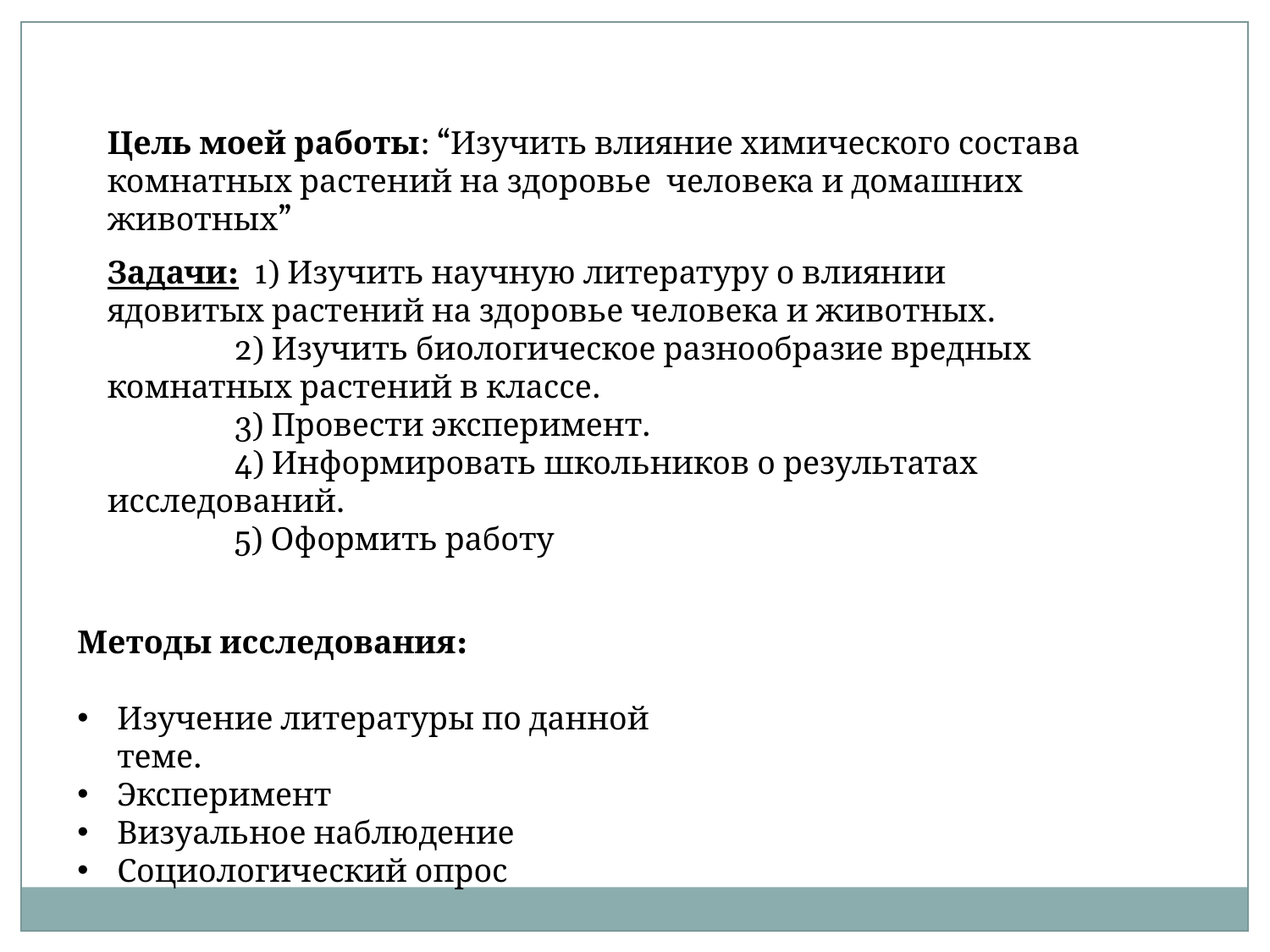

Цель моей работы: “Изучить влияние химического состава комнатных растений на здоровье  человека и домашних животных”
Задачи:  1) Изучить научную литературу о влиянии ядовитых растений на здоровье человека и животных.
	2) Изучить биологическое разнообразие вредных комнатных растений в классе.
	3) Провести эксперимент.
	4) Информировать школьников о результатах исследований.
	5) Оформить работу
Методы исследования:

Изучение литературы по данной теме.
Эксперимент
Визуальное наблюдение
Социологический опрос